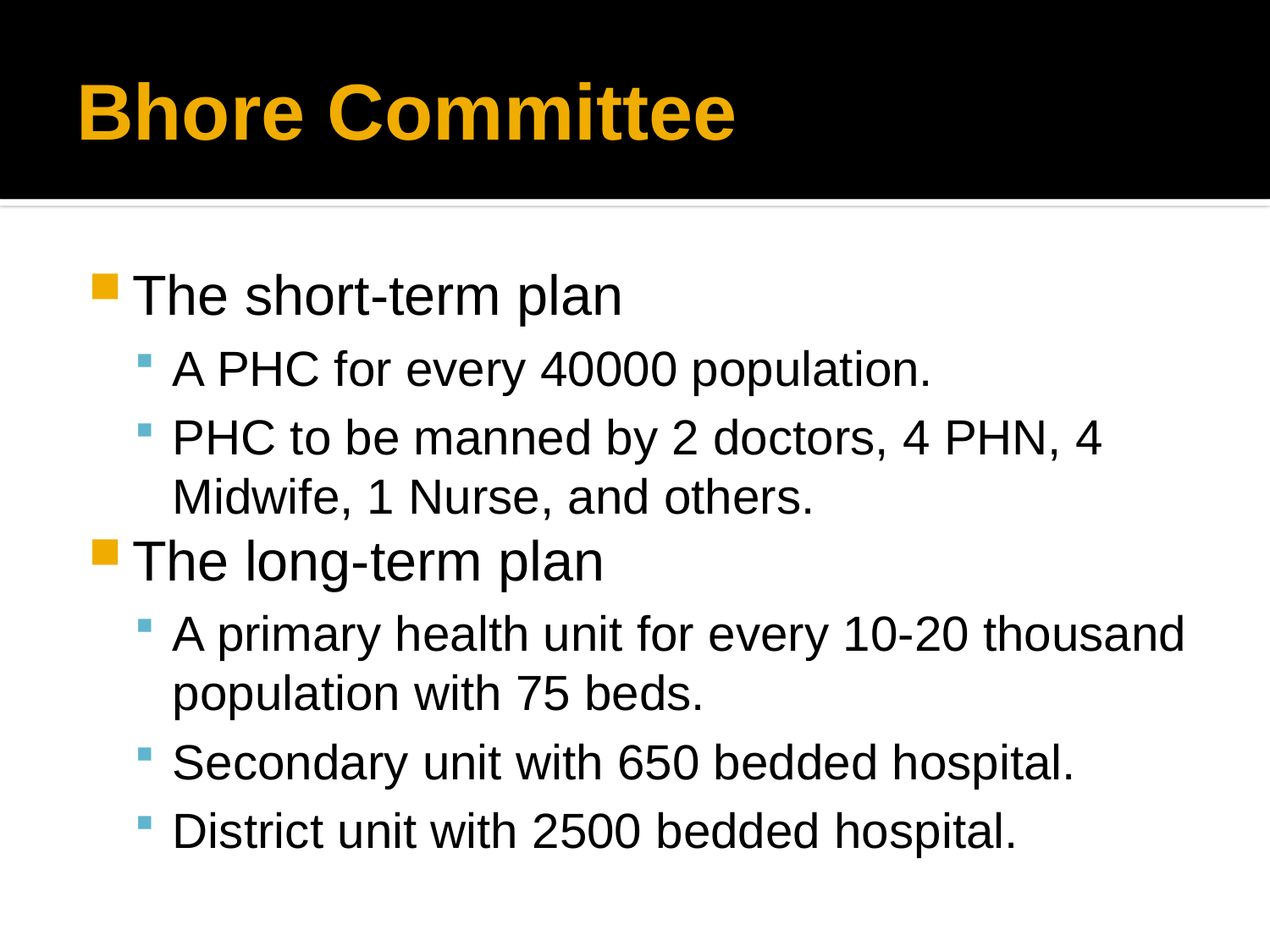

# Bhore Committee
The short-term plan
A PHC for every 40000 population.
PHC to be manned by 2 doctors, 4 PHN, 4 Midwife, 1 Nurse, and others.
The long-term plan
A primary health unit for every 10-20 thousand population with 75 beds.
Secondary unit with 650 bedded hospital.
District unit with 2500 bedded hospital.